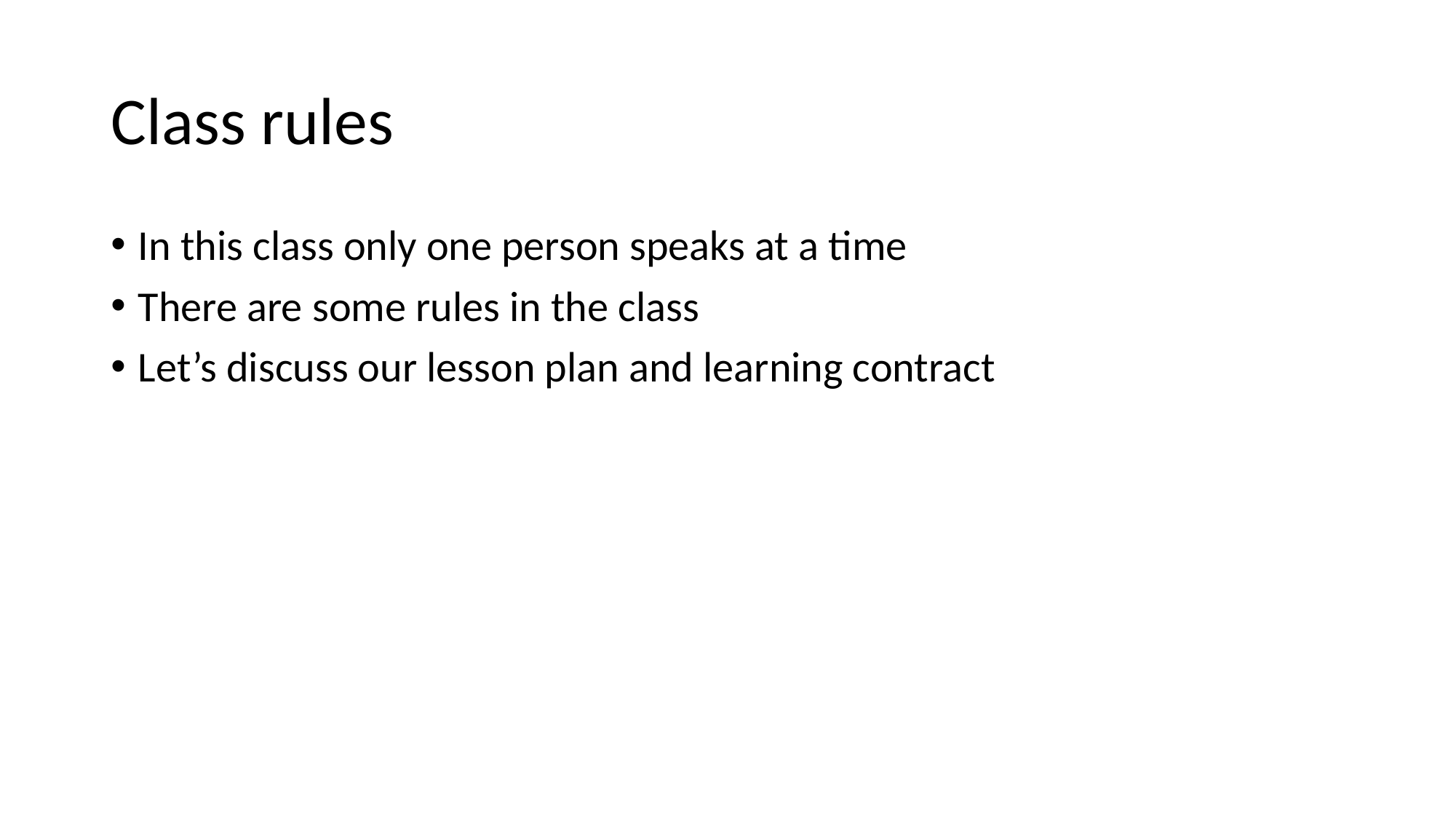

# Class rules
In this class only one person speaks at a time
There are some rules in the class
Let’s discuss our lesson plan and learning contract